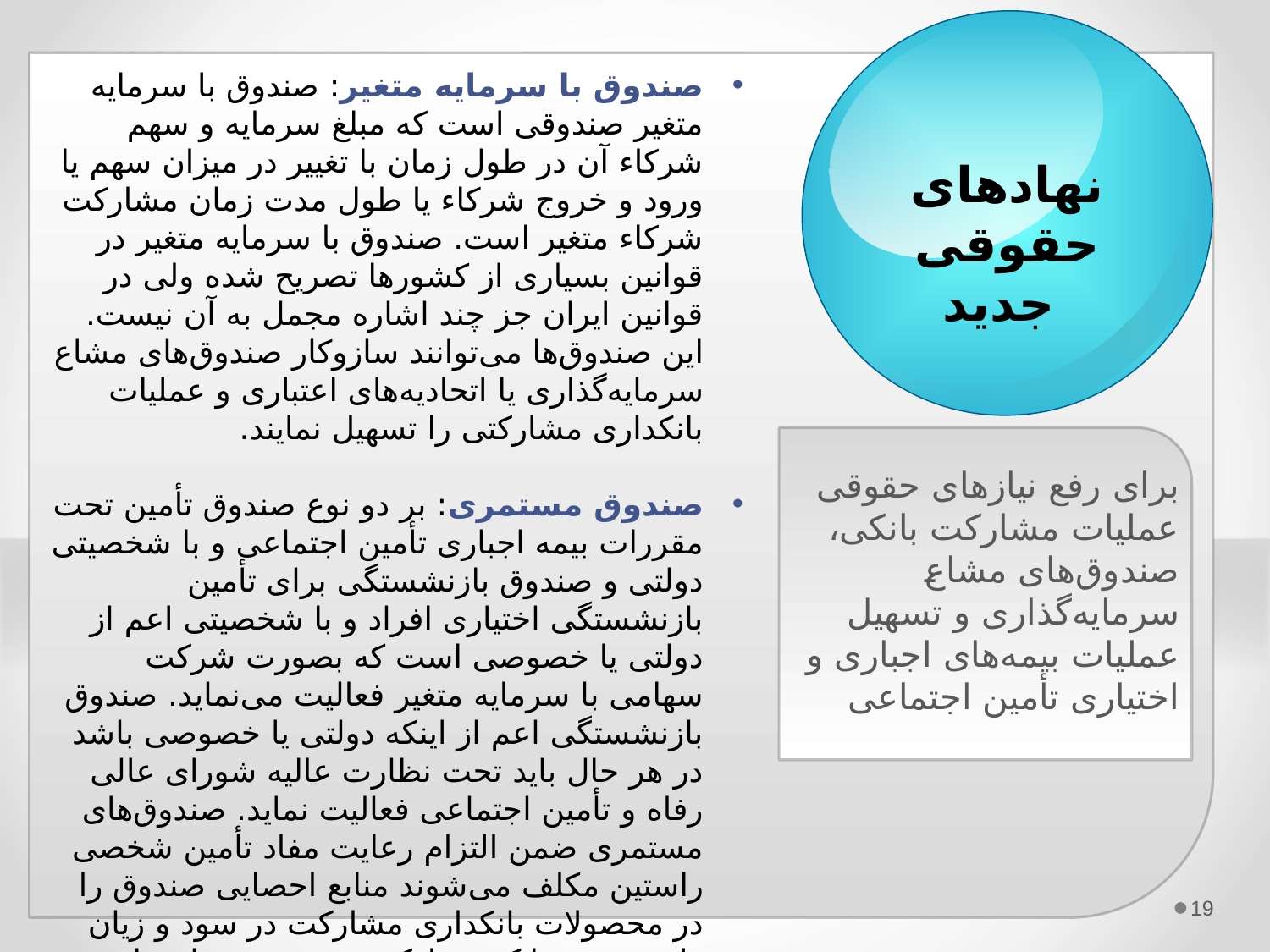

صندوق با سرمایه متغیر: صندوق با سرمایه متغیر صندوقی است که مبلغ سرمایه و سهم شرکاء آن در طول زمان با تغییر در میزان سهم یا ورود و خروج شرکاء یا طول مدت زمان مشارکت شرکاء متغیر است. صندوق با سرمایه متغیر در قوانین بسیاری از کشورها تصریح شده ولی در قوانین ایران جز چند اشاره مجمل به آن نیست. این صندوق‌ها می‌توانند سازوکار صندوق‌های مشاع سرمایه‌گذاری یا اتحادیه‌های اعتباری و عملیات بانکداری مشارکتی را تسهیل نمایند.

صندوق‌ مستمری: بر دو نوع صندوق تأمین تحت مقررات بیمه اجباری تأمین اجتماعی و با شخصیتی دولتی و صندوق بازنشستگی برای تأمین بازنشستگی اختیاری افراد و با شخصیتی اعم از دولتی یا خصوصی است که بصورت شرکت سهامی با سرمایه متغیر فعالیت می‌نماید. صندوق بازنشستگی اعم از اینکه دولتی یا خصوصی باشد در هر حال باید تحت نظارت عالیه شورای عالی رفاه و تأمین اجتماعی فعالیت نماید. صندوق‌های مستمری ضمن التزام رعایت مفاد تأمین شخصی راستین مکلف می‌شوند منابع احصایی صندوق را در محصولات بانکداری مشارکت در سود و زیان راستین نزد بانک مشارکت در سود و زیان راستین سپرده‌گذاری نمایند.
نهادهای حقوقی
 جدید

برای رفع نیازهای حقوقی عملیات مشارکت بانکی، صندوق‌های مشاع سرمایه‌گذاری و تسهیل عملیات بیمه‌های اجباری و اختیاری تأمین اجتماعی

19